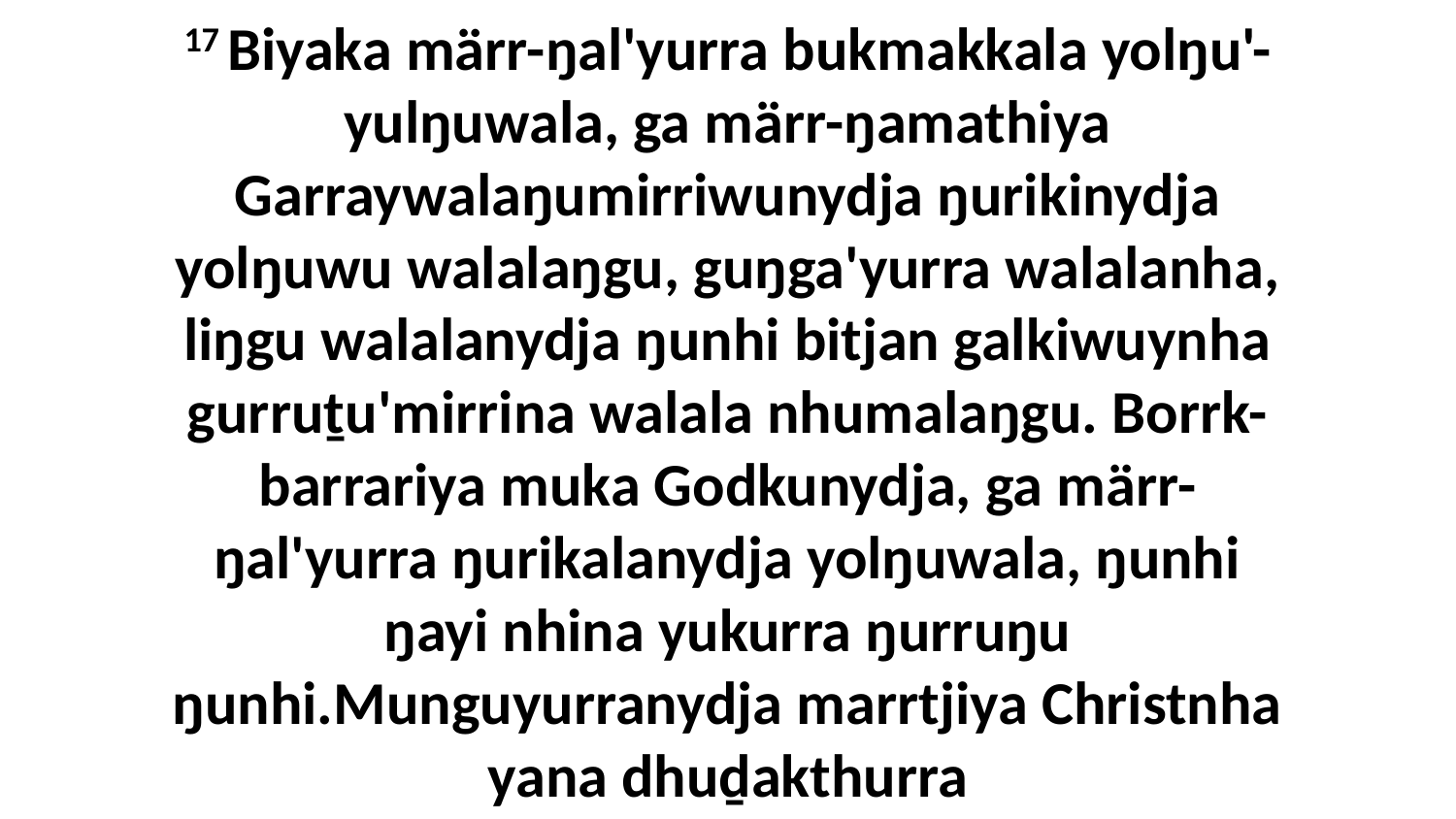

17 Biyaka märr-ŋal'yurra bukmakkala yolŋu'-yulŋuwala, ga märr-ŋamathiya Garraywalaŋumirriwunydja ŋurikinydja yolŋuwu walalaŋgu, guŋga'yurra walalanha, liŋgu walalanydja ŋunhi bitjan galkiwuynha gurruṯu'mirrina walala nhumalaŋgu. Borrk-barrariya muka Godkunydja, ga märr-ŋal'yurra ŋurikalanydja yolŋuwala, ŋunhi ŋayi nhina yukurra ŋurruŋu ŋunhi.Munguyurranydja marrtjiya Christnha yana dhuḏakthurra